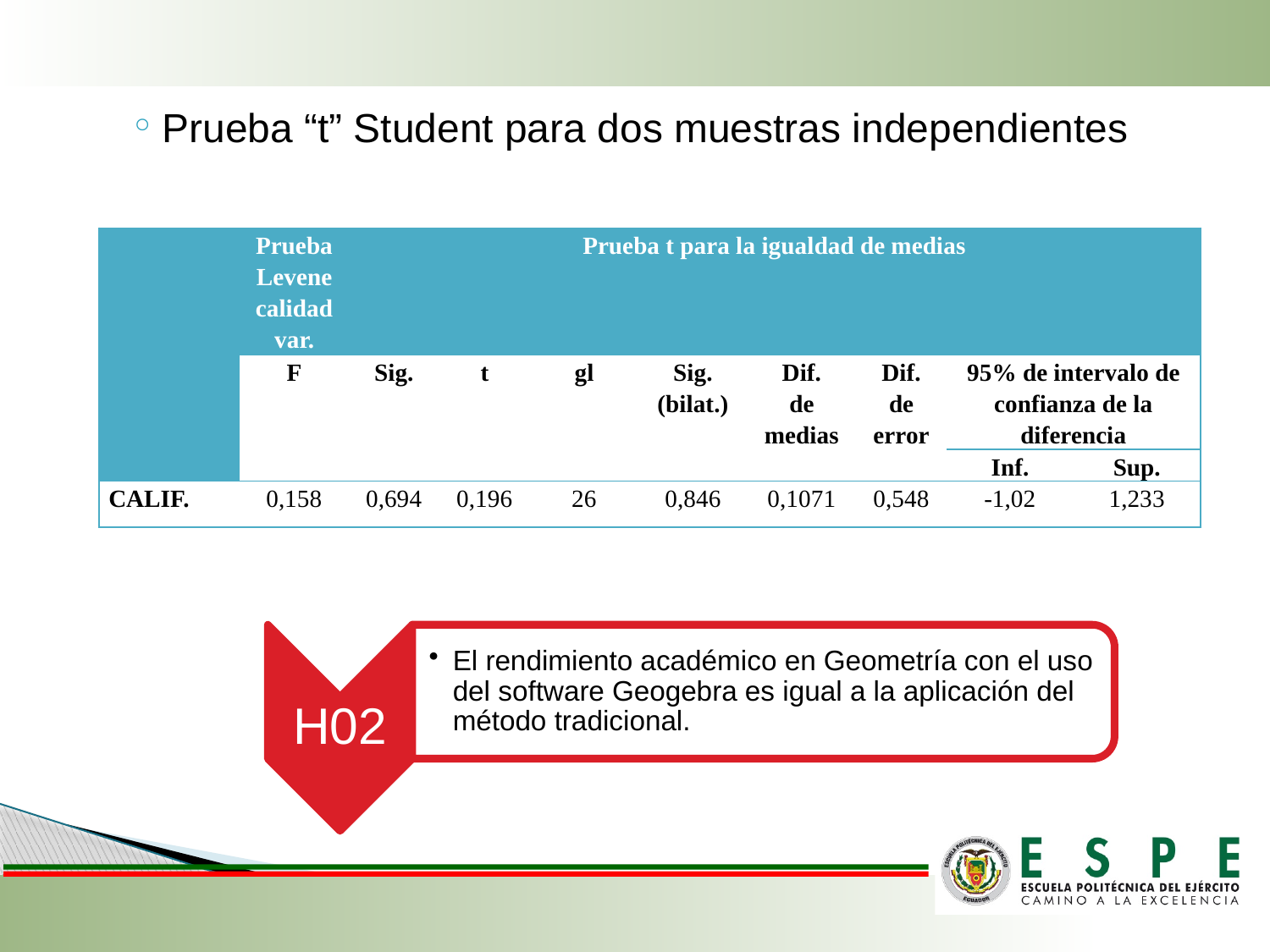

Prueba “t” Student para dos muestras independientes
|  | Prueba Levene calidad var. | Prueba t para la igualdad de medias |  |  |  |  |  |  |  |
| --- | --- | --- | --- | --- | --- | --- | --- | --- | --- |
|  | F | Sig. | t | gl | Sig. (bilat.) | Dif. de medias | Dif. de error | 95% de intervalo de confianza de la diferencia |  |
|  |  |  |  |  |  |  |  | Inf. | Sup. |
| CALIF. | 0,158 | 0,694 | 0,196 | 26 | 0,846 | 0,1071 | 0,548 | -1,02 | 1,233 |

H02

El rendimiento académico en Geometría con el uso del software Geogebra es igual a la aplicación del método tradicional.